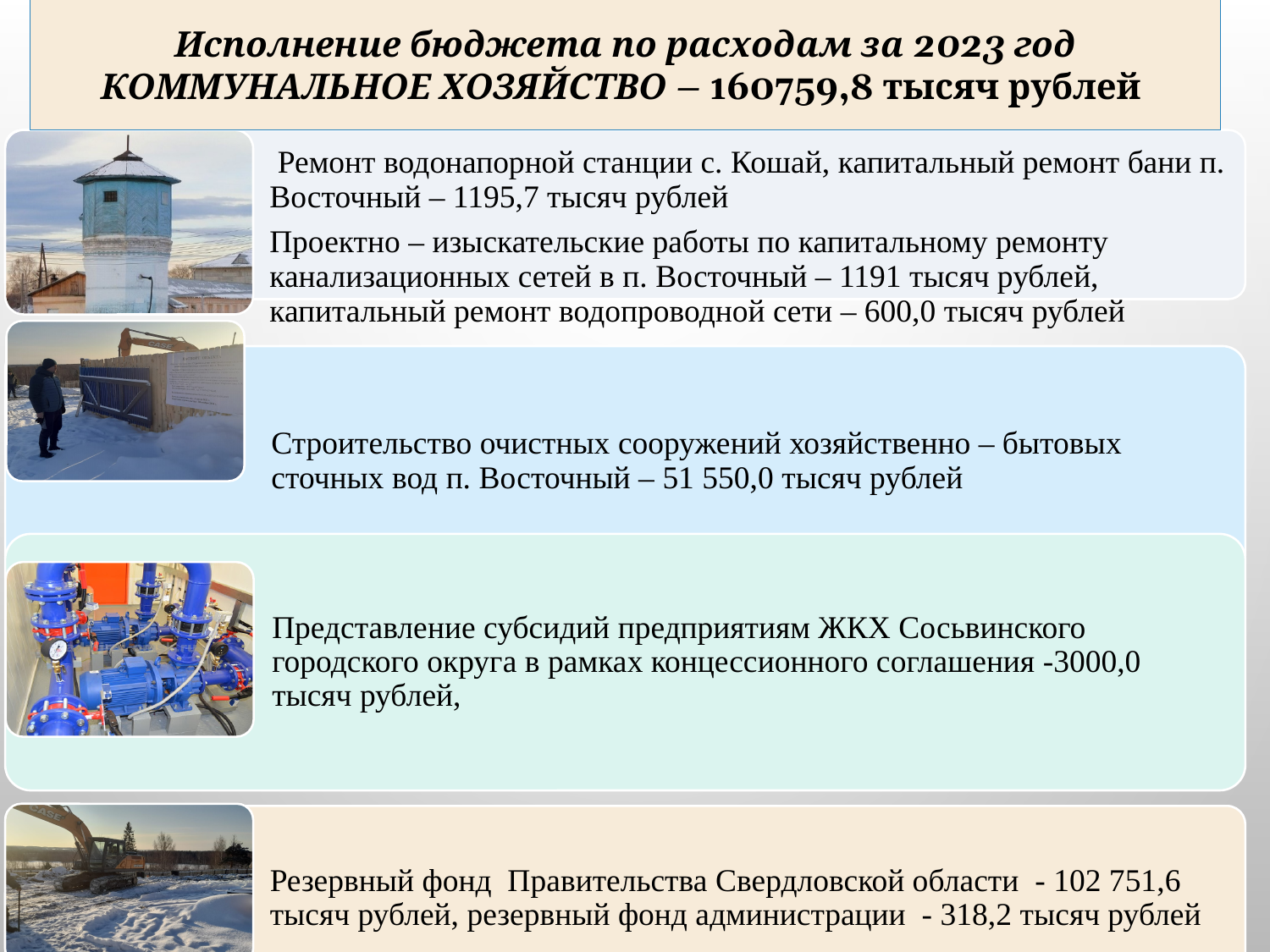

Исполнение бюджета по расходам за 2023 год
КОММУНАЛЬНОЕ ХОЗЯЙСТВО – 160759,8 тысяч рублей
Капитальный ремонт здания артезианской  скважины п. Восточный,

 Ремонт водонапорной станции с. Кошай, капитальный ремонт бани п. Восточный – 1195,7 тысяч рублей
Проектно – изыскательские работы по капитальному ремонту канализационных сетей в п. Восточный – 1191 тысяч рублей, капитальный ремонт водопроводной сети – 600,0 тысяч рублей

Строительство очистных сооружений хозяйственно – бытовых сточных вод п. Восточный – 51 550,0 тысяч рублей
Представление субсидий предприятиям ЖКХ Сосьвинского городского округа в рамках концессионного соглашения -3000,0 тысяч рублей,
Резервный фонд  Правительства Свердловской области  - 102 751,6 тысяч рублей, резервный фонд администрации  - 318,2 тысяч рублей